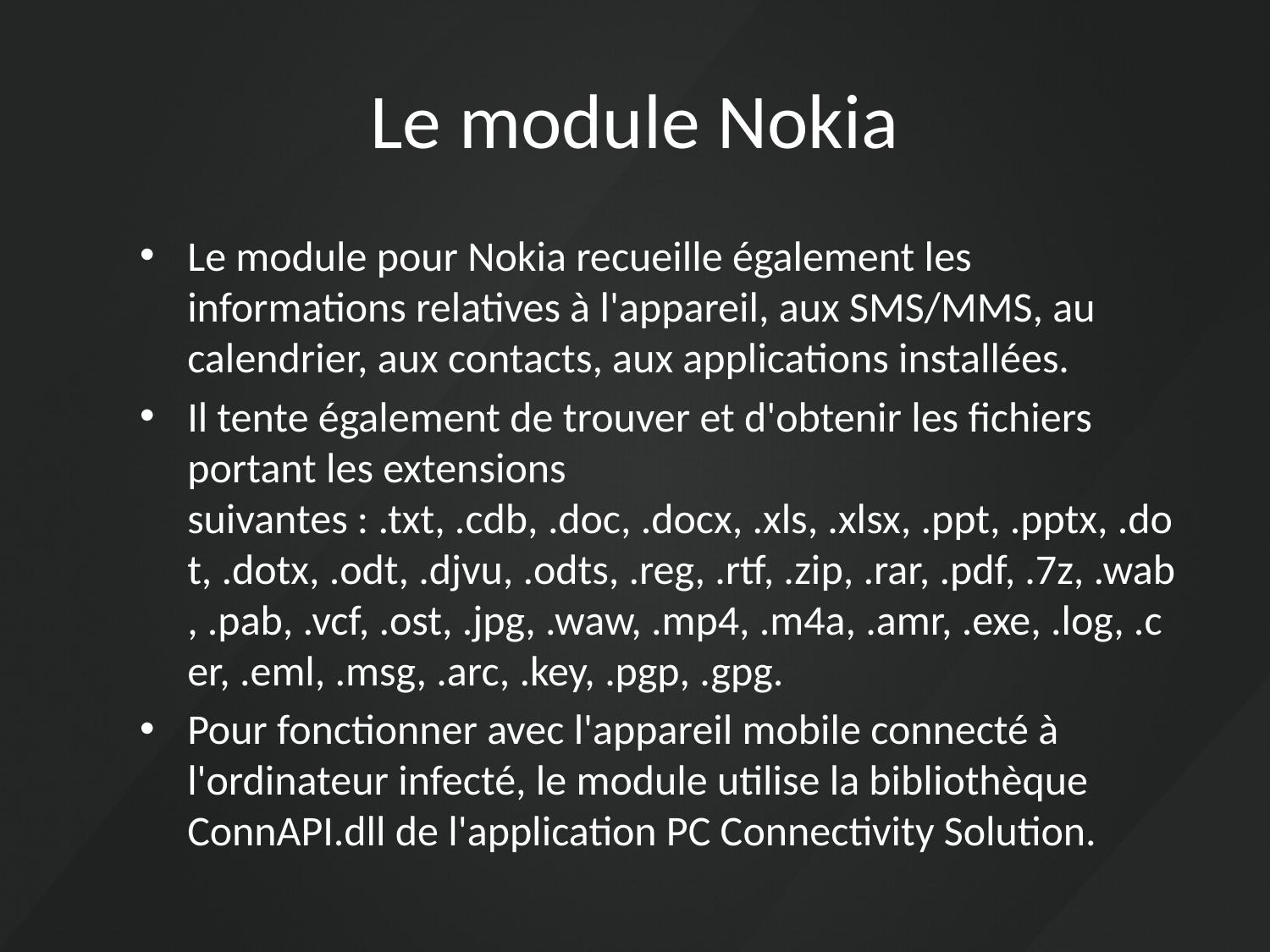

# Le module Nokia
Le module pour Nokia recueille également les informations relatives à l'appareil, aux SMS/MMS, au calendrier, aux contacts, aux applications installées.
Il tente également de trouver et d'obtenir les fichiers portant les extensions suivantes : .txt, .cdb, .doc, .docx, .xls, .xlsx, .ppt, .pptx, .dot, .dotx, .odt, .djvu, .odts, .reg, .rtf, .zip, .rar, .pdf, .7z, .wab, .pab, .vcf, .ost, .jpg, .waw, .mp4, .m4a, .amr, .exe, .log, .cer, .eml, .msg, .arc, .key, .pgp, .gpg.
Pour fonctionner avec l'appareil mobile connecté à l'ordinateur infecté, le module utilise la bibliothèque ConnAPI.dll de l'application PC Connectivity Solution.